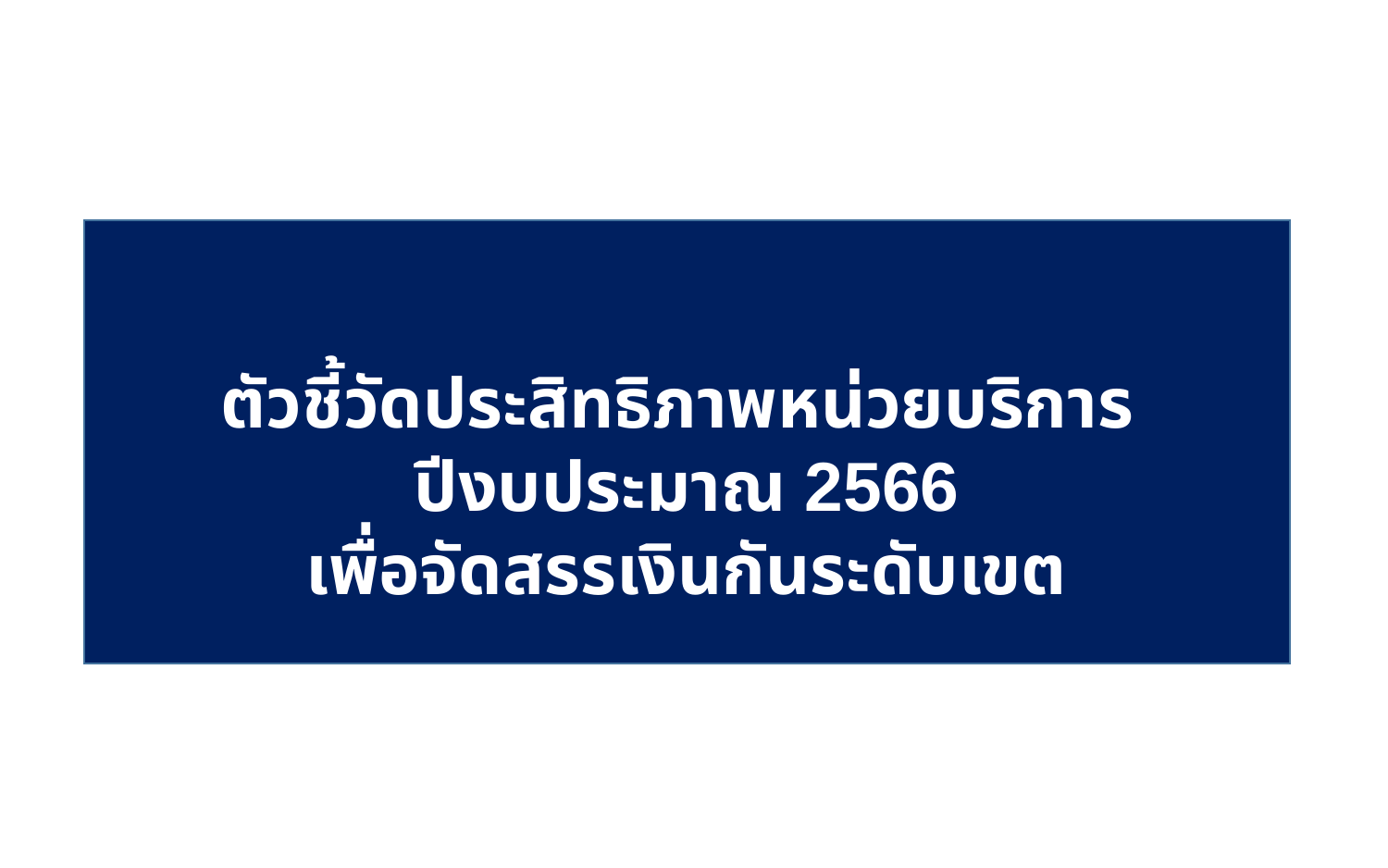

ตัวชี้วัดประสิทธิภาพหน่วยบริการ
ปีงบประมาณ 2566
เพื่อจัดสรรเงินกันระดับเขต